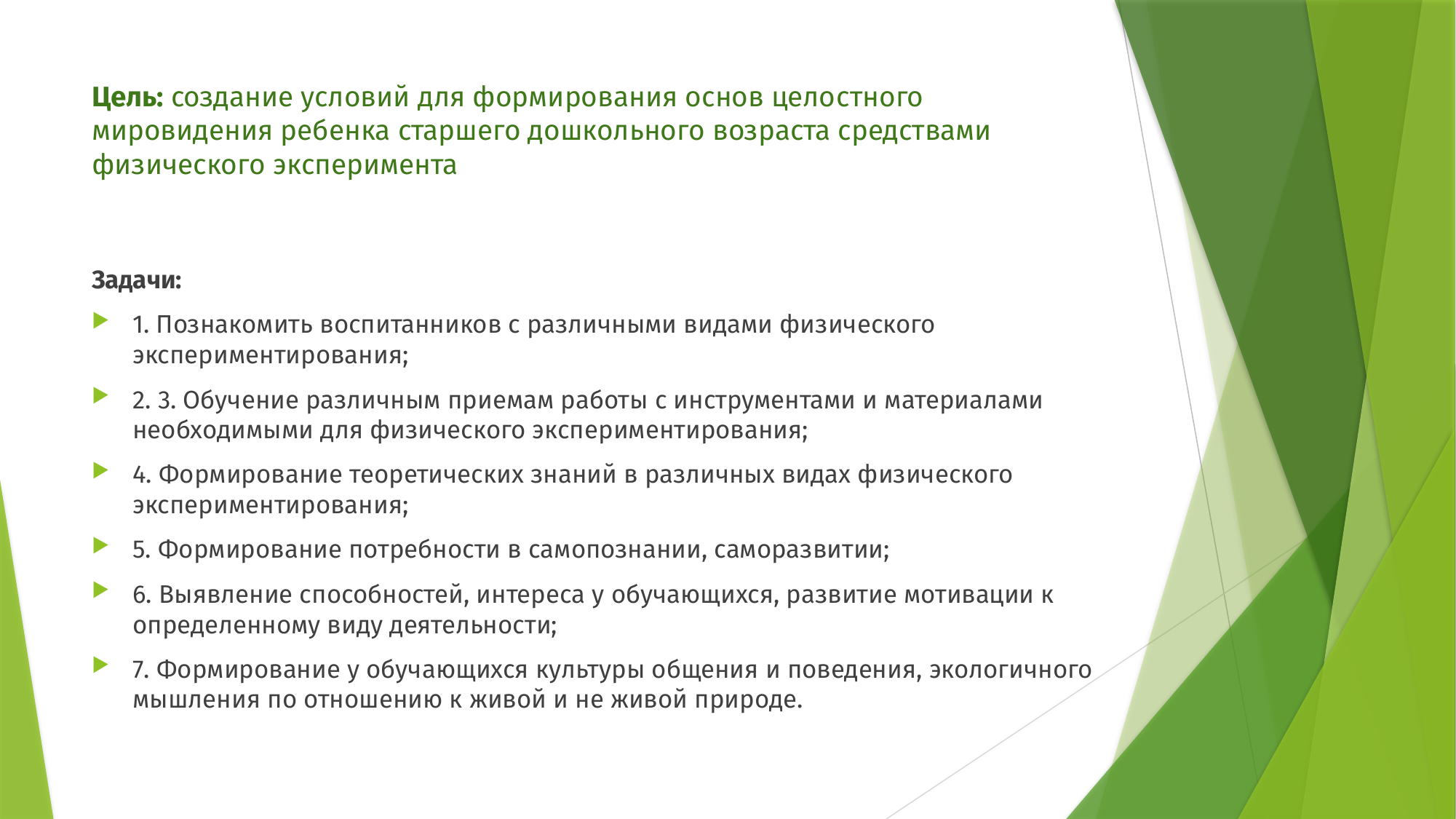

# Цель: создание условий для формирования основ цело­стного мировидения ребенка старшего дошкольного возраста средствами физического эксперимента
Задачи:
1. Познакомить воспитанников с различными видами физического экспериментирования;
2. 3. Обучение различным приемам работы с инструментами и материалами необходимыми для физического экспериментирования;
4. Формирование теоретических знаний в различных видах физического экспериментирования;
5. Формирование потребности в самопознании, саморазвитии;
6. Выявление способностей, интереса у обучающихся, развитие мотивации к определенному виду деятельности;
7. Формирование у обучающихся культуры общения и поведения, экологичного мышления по отношению к живой и не живой природе.